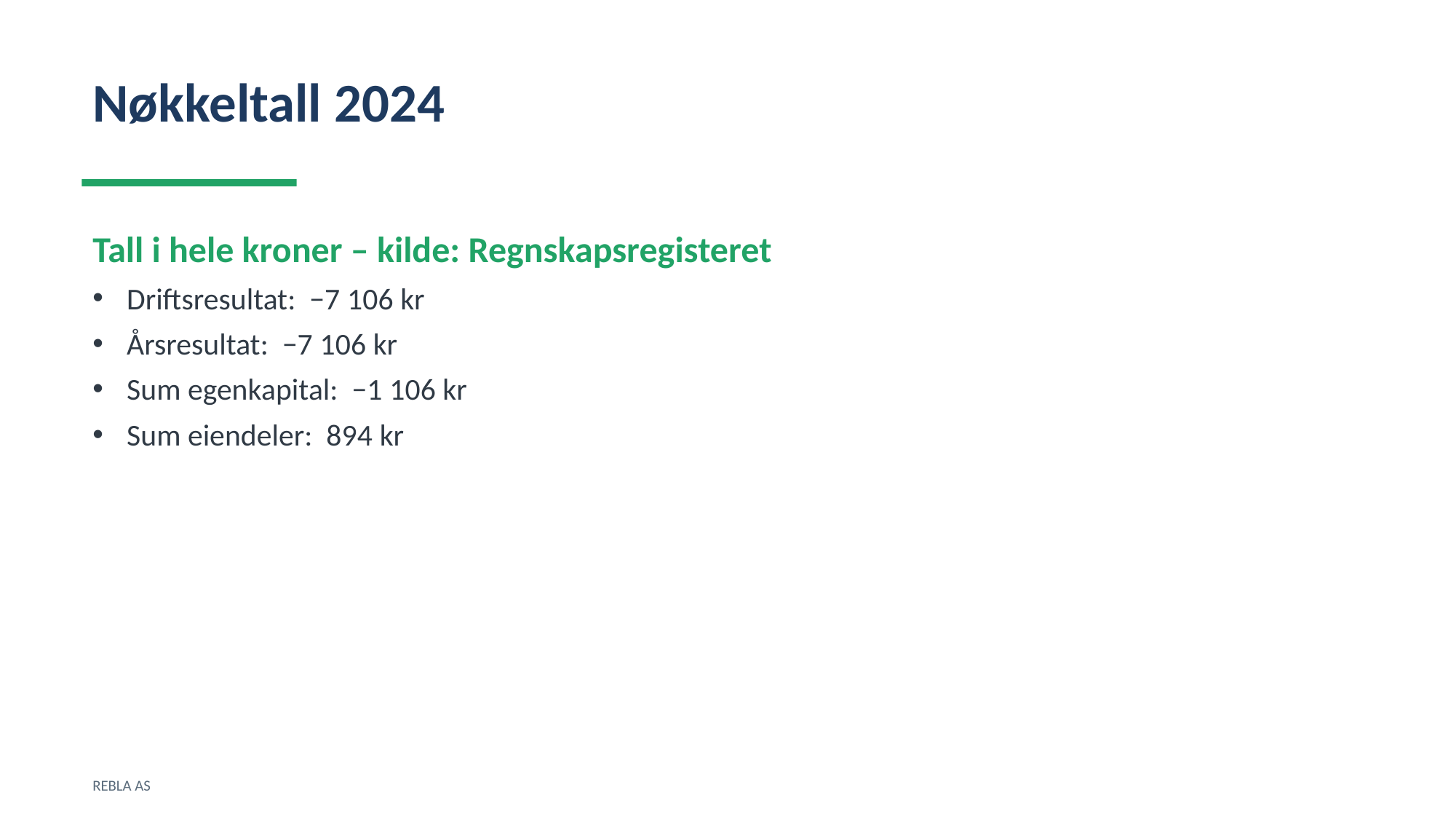

Nøkkeltall 2024

Tall i hele kroner – kilde: Regnskapsregisteret
Driftsresultat:  −7 106 kr
Årsresultat:  −7 106 kr
Sum egenkapital:  −1 106 kr
Sum eiendeler:  894 kr
REBLA AS